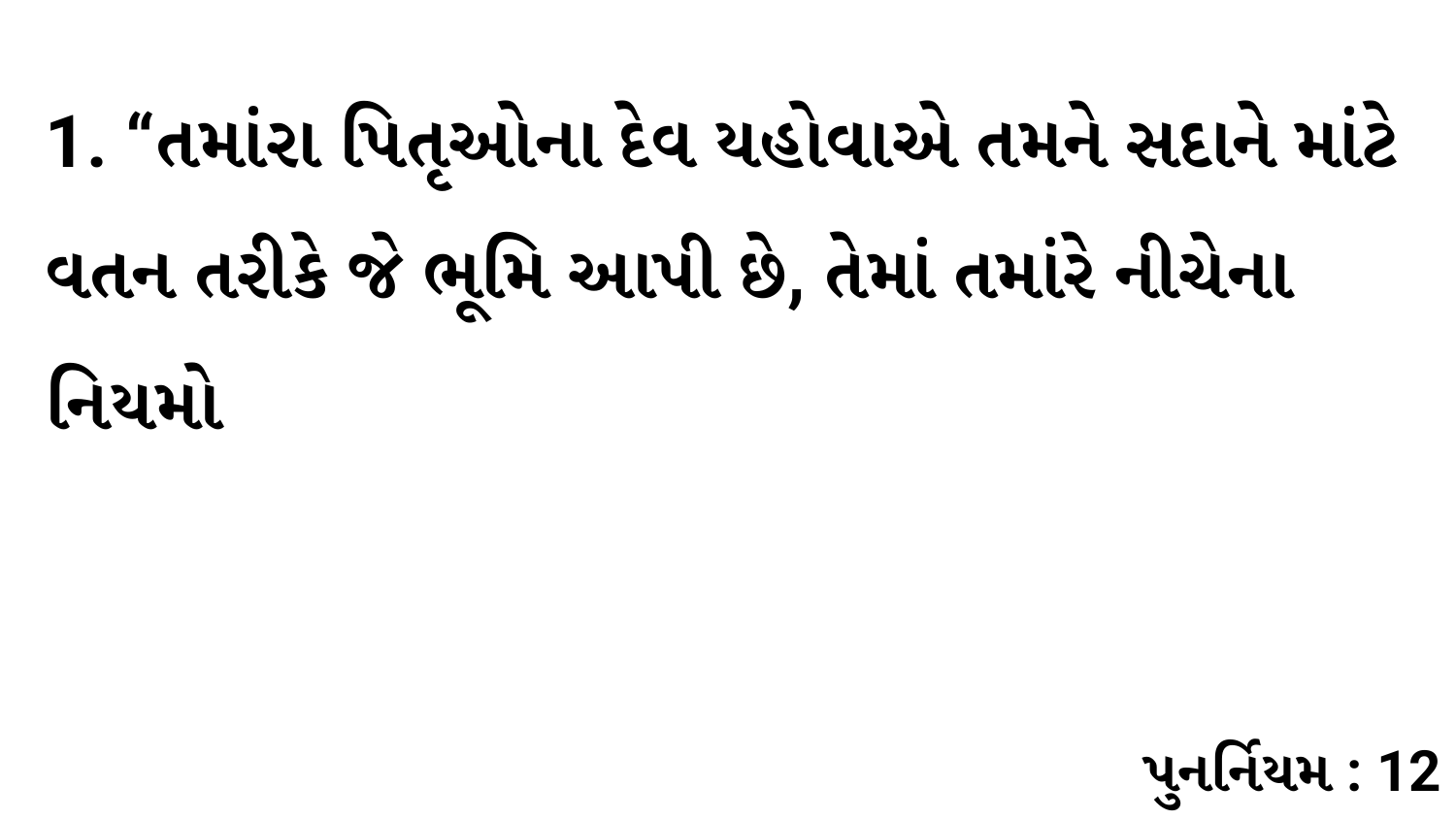

1. “તમાંરા પિતૃઓના દેવ યહોવાએ તમને સદાને માંટે વતન તરીકે જે ભૂમિ આપી છે, તેમાં તમાંરે નીચેના નિયમો
પુનર્નિયમ : 12